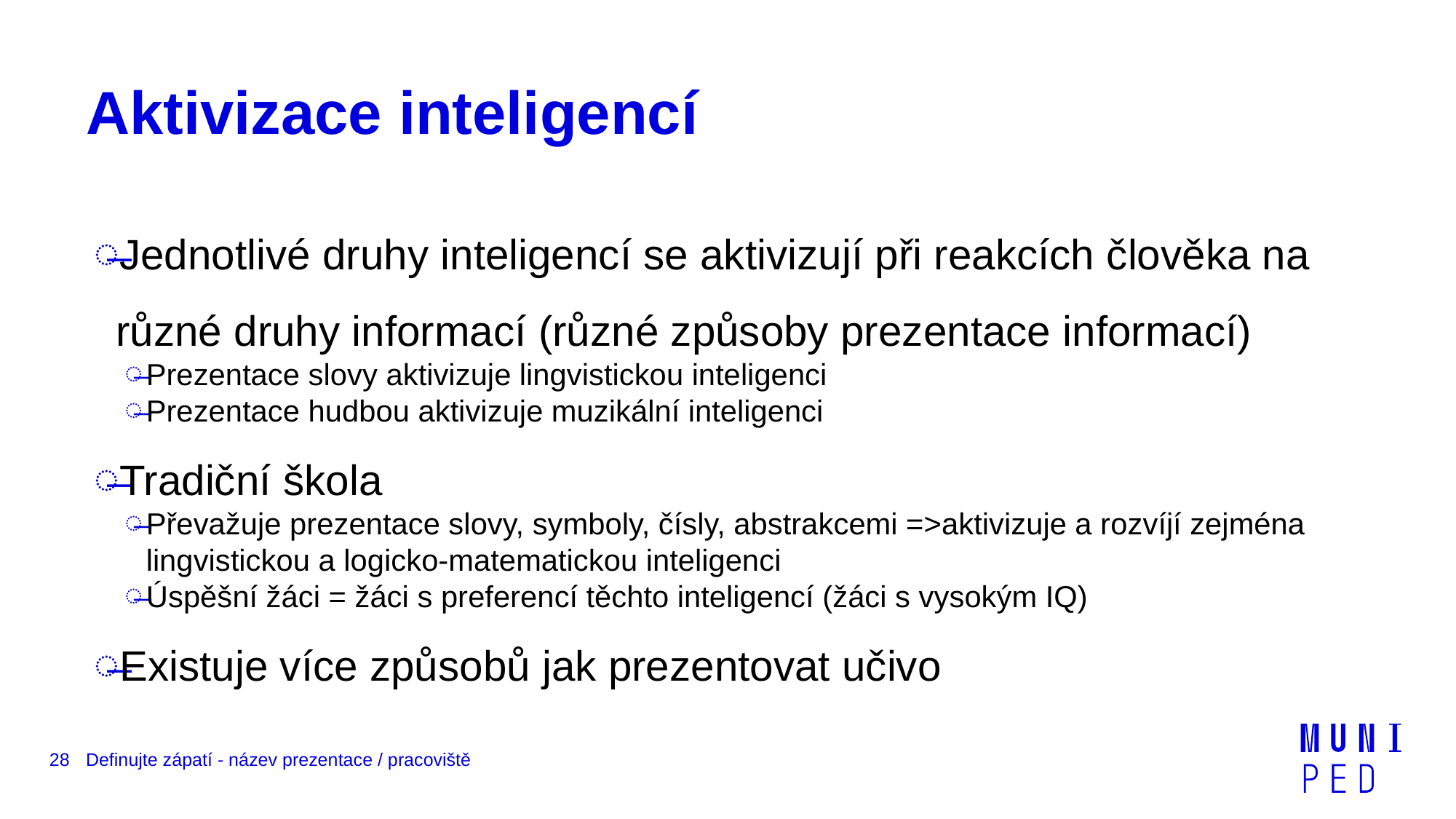

# Aktivizace inteligencí
Jednotlivé druhy inteligencí se aktivizují při reakcích člověka na různé druhy informací (různé způsoby prezentace informací)
Prezentace slovy aktivizuje lingvistickou inteligenci
Prezentace hudbou aktivizuje muzikální inteligenci
Tradiční škola
Převažuje prezentace slovy, symboly, čísly, abstrakcemi =>aktivizuje a rozvíjí zejména lingvistickou a logicko-matematickou inteligenci
Úspěšní žáci = žáci s preferencí těchto inteligencí (žáci s vysokým IQ)
Existuje více způsobů jak prezentovat učivo
28
Definujte zápatí - název prezentace / pracoviště